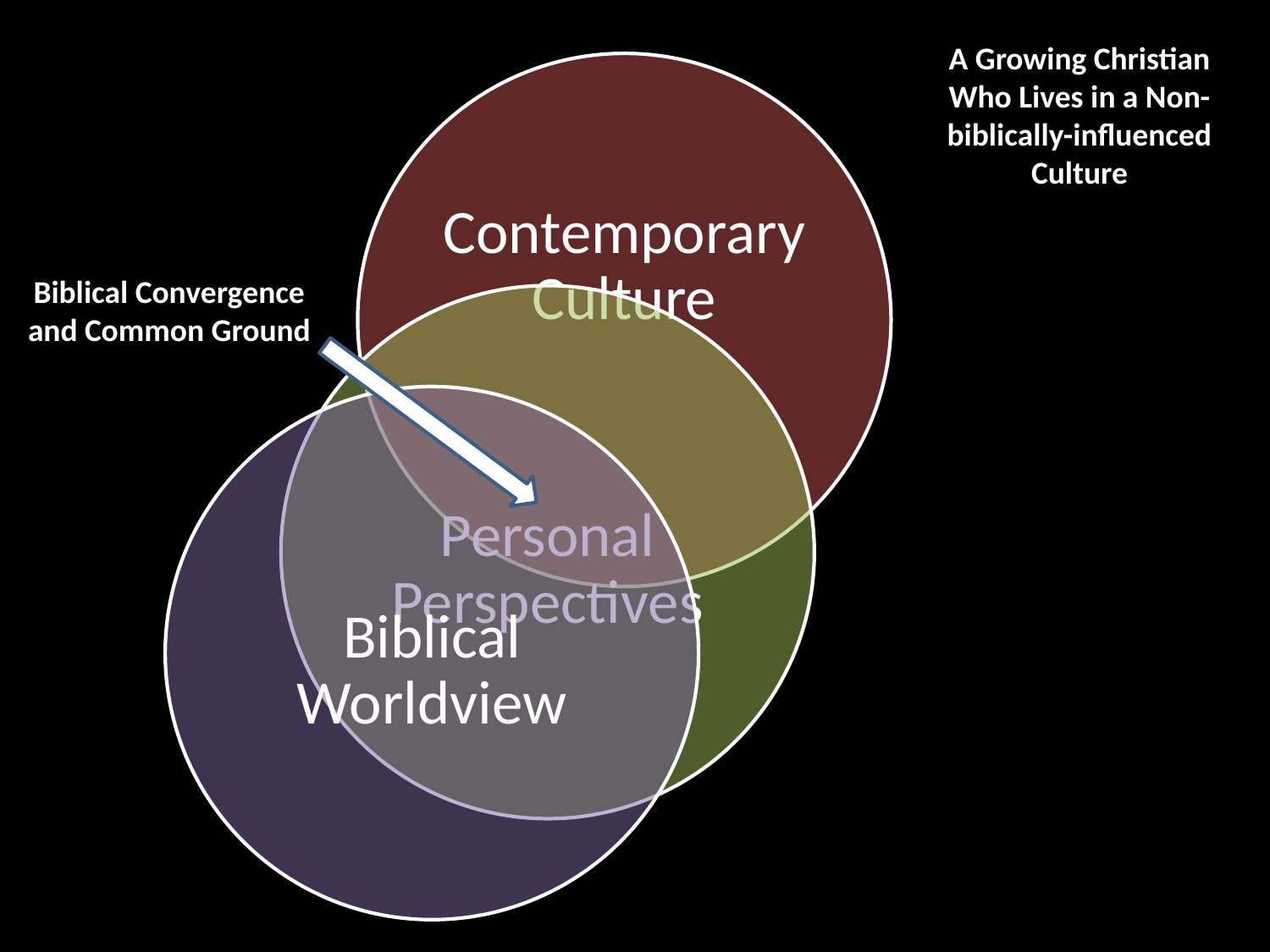

A Growing Christian Who Lives in a Non-biblically-influenced Culture
Contemporary Culture
Personal Perspectives
Biblical Worldview
Biblical Convergence and Common Ground